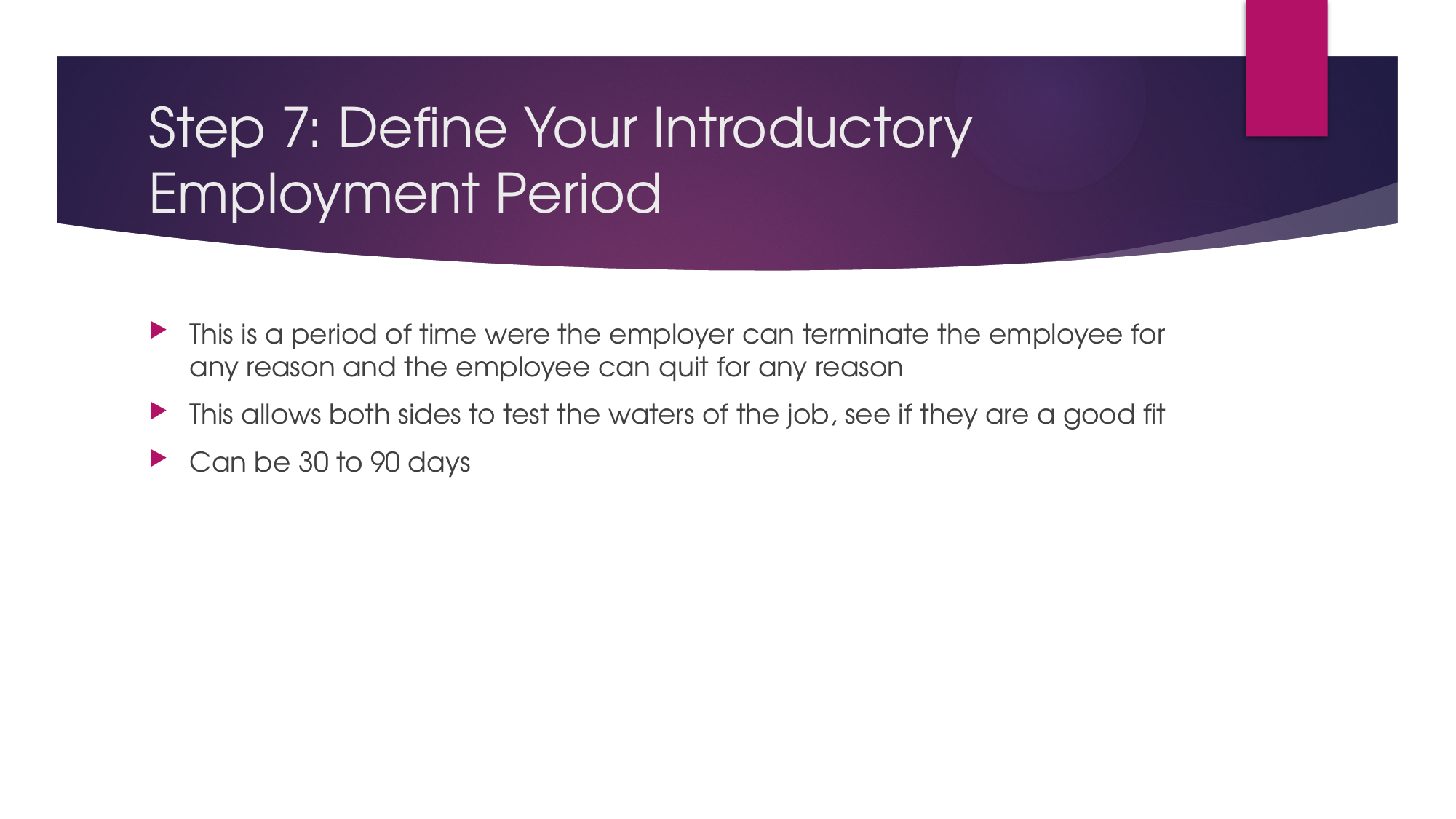

# Step 7: Define Your Introductory Employment Period
This is a period of time were the employer can terminate the employee for any reason and the employee can quit for any reason
This allows both sides to test the waters of the job, see if they are a good fit
Can be 30 to 90 days